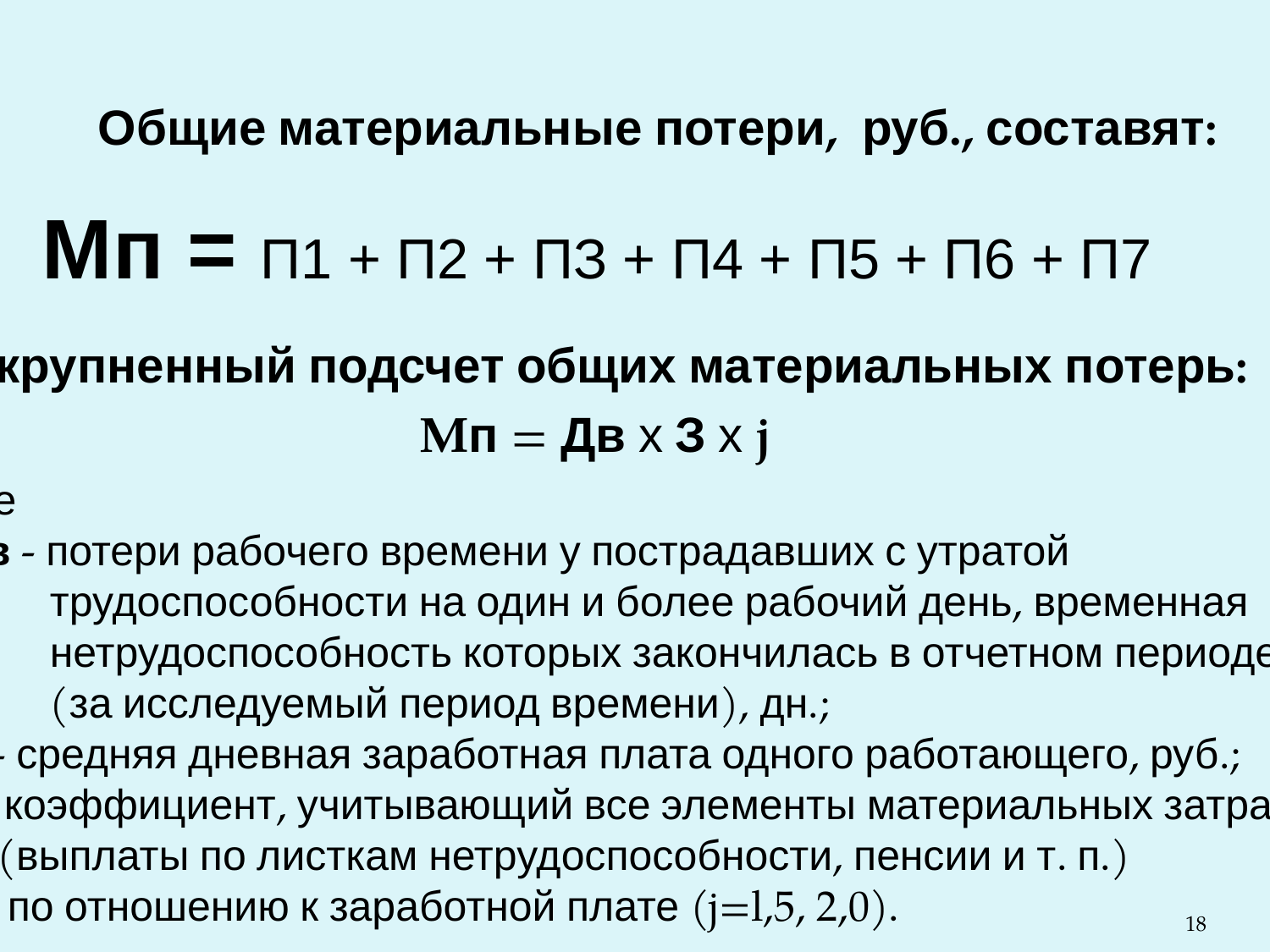

Общие материальные потери,  руб., составят:
Мп = П1 + П2 + ПЗ + П4 + П5 + П6 + П7
Укрупненный подсчет общих материальных потерь:
Mп = Дв х З х j
где
Дв - потери рабочего времени у пострадавших с утратой
         трудоспособности на один и более рабочий день, временная
         нетрудоспособность которых закончилась в отчетном периоде
         (за исследуемый период времени), дн.;
З - средняя дневная заработная плата одного работающего, руб.;
j - коэффициент, учитывающий все элементы материальных затрат
    (выплаты по листкам нетрудоспособности, пенсии и т. п.)
     по отношению к заработной плате (j=l,5, 2,0).

18